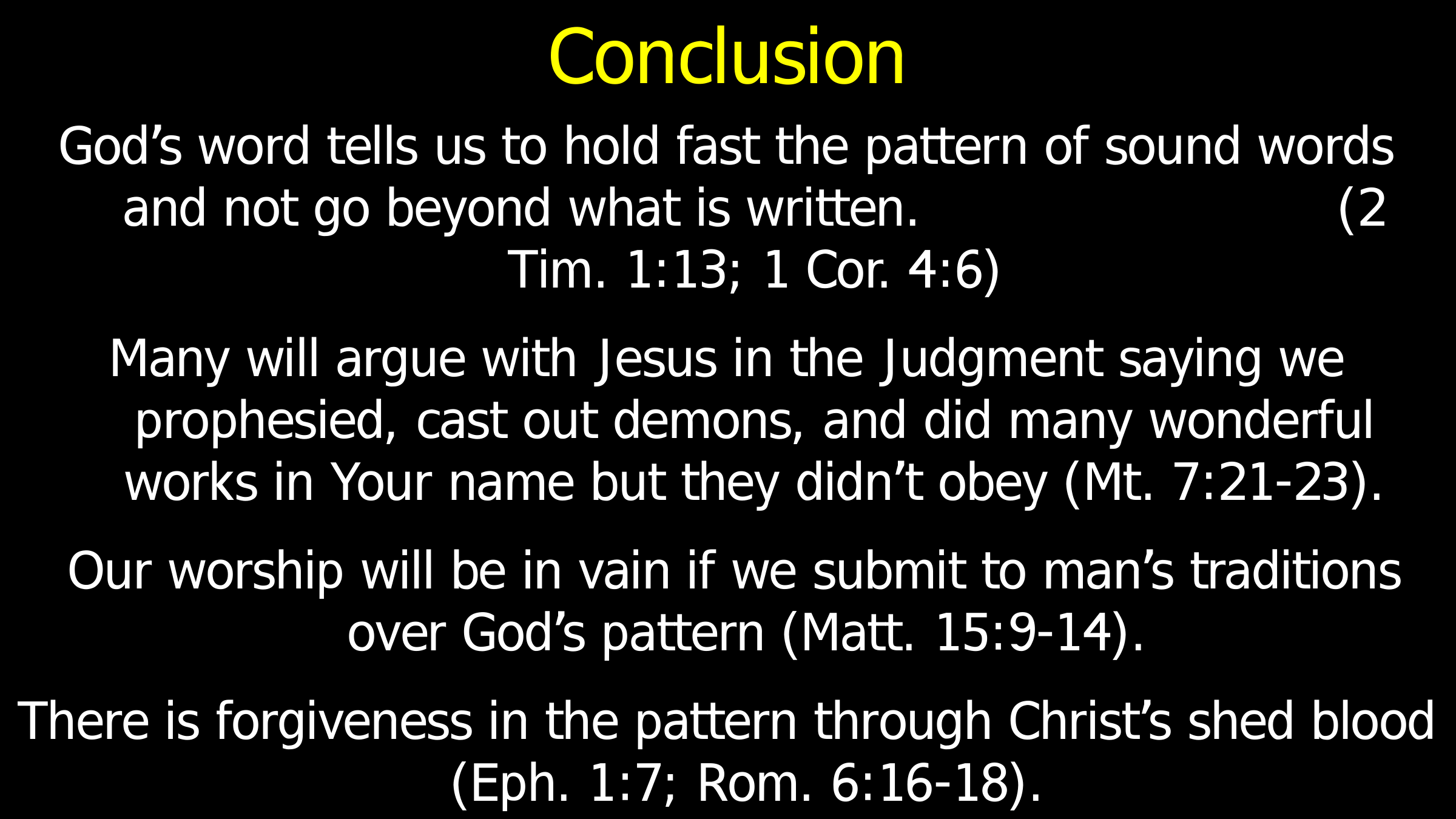

# Conclusion
God’s word tells us to hold fast the pattern of sound words and not go beyond what is written.                          (2 Tim. 1:13; 1 Cor. 4:6)

Many will argue with Jesus in the Judgment saying we prophesied, cast out demons, and did many wonderful works in Your name but they didn’t obey (Mt. 7:21-23).

 Our worship will be in vain if we submit to man’s traditions over God’s pattern (Matt. 15:9-14).

There is forgiveness in the pattern through Christ’s shed blood (Eph. 1:7; Rom. 6:16-18).